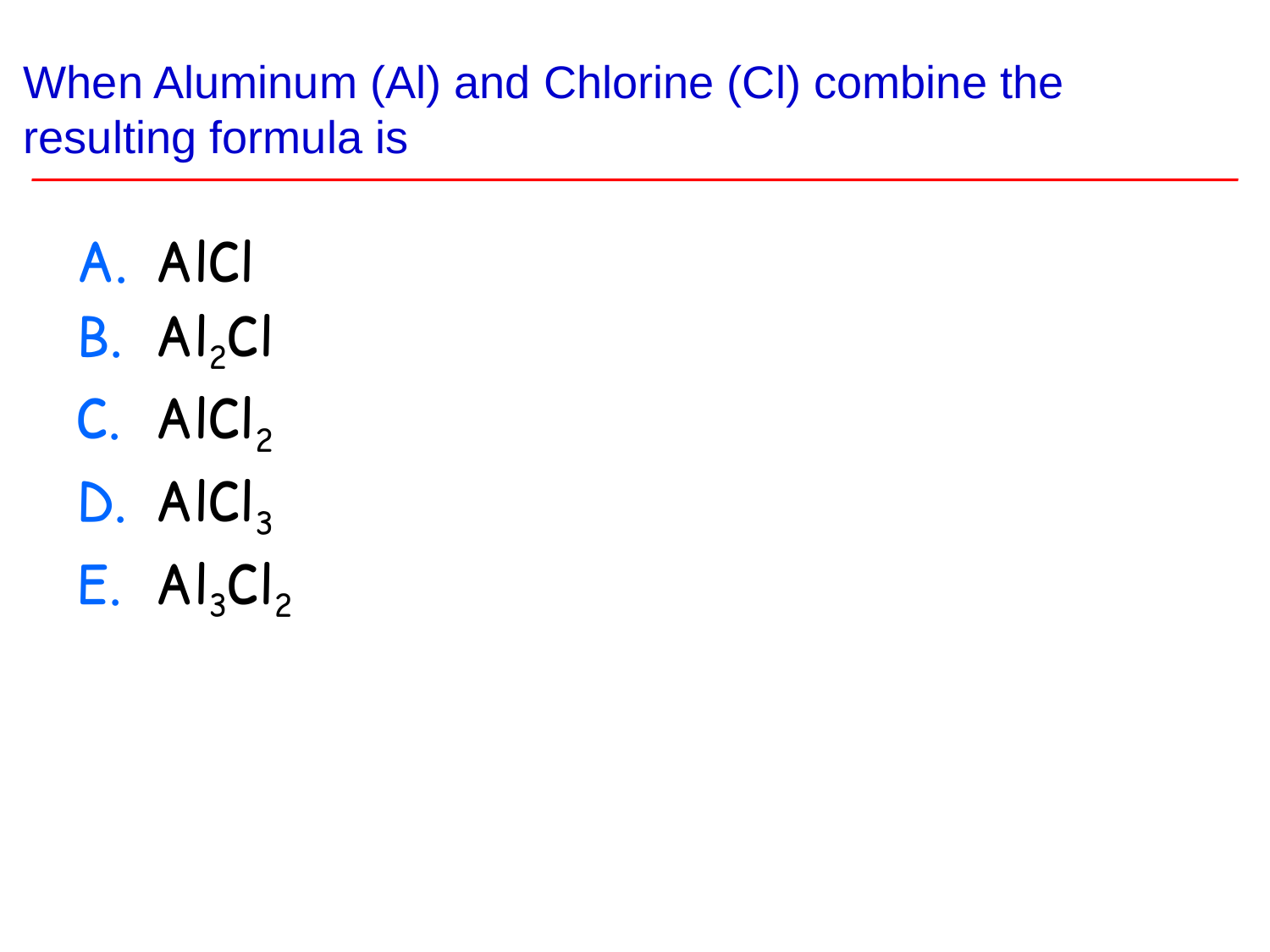

# When Aluminum (Al) and Chlorine (Cl) combine the resulting formula is
AlCl
Al2Cl
AlCl2
AlCl3
Al3Cl2